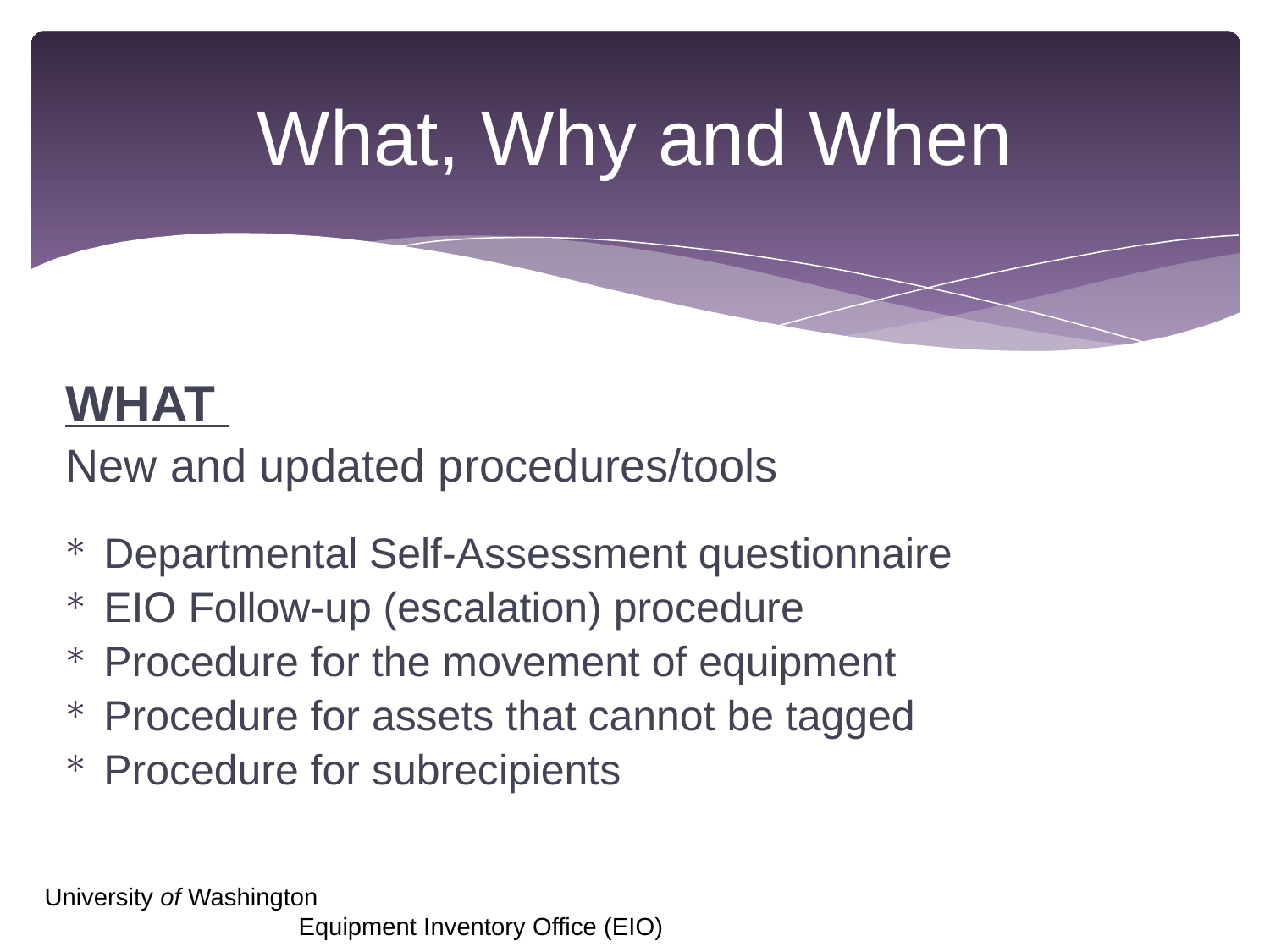

# What, Why and When
WHAT
New and updated procedures/tools

Departmental Self-Assessment questionnaire
EIO Follow-up (escalation) procedure
Procedure for the movement of equipment
Procedure for assets that cannot be tagged
Procedure for subrecipients

University of Washington									Equipment Inventory Office (EIO)